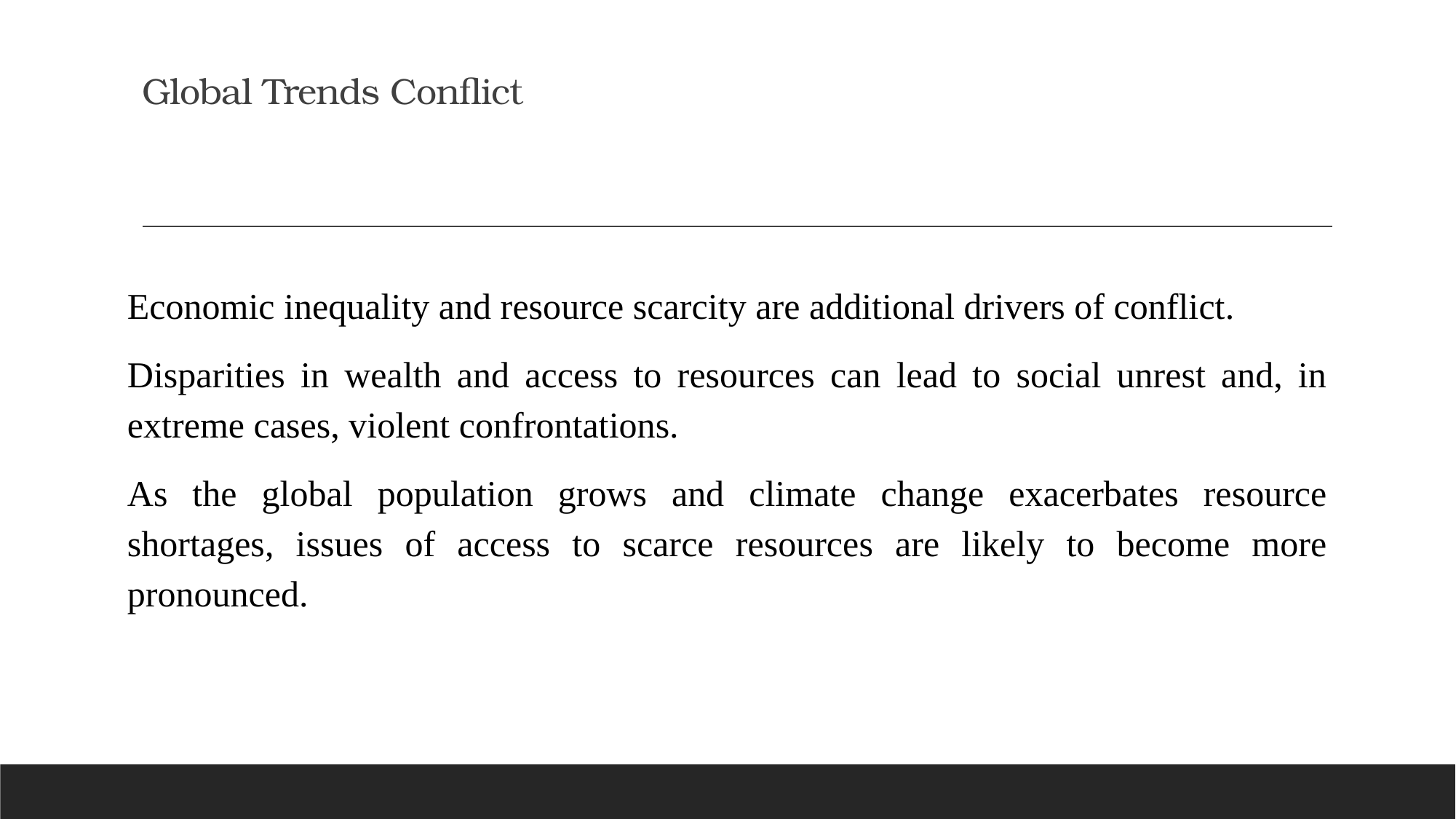

# Global Trends Conflict
Economic inequality and resource scarcity are additional drivers of conflict.
Disparities in wealth and access to resources can lead to social unrest and, in extreme cases, violent confrontations.
As the global population grows and climate change exacerbates resource shortages, issues of access to scarce resources are likely to become more pronounced.